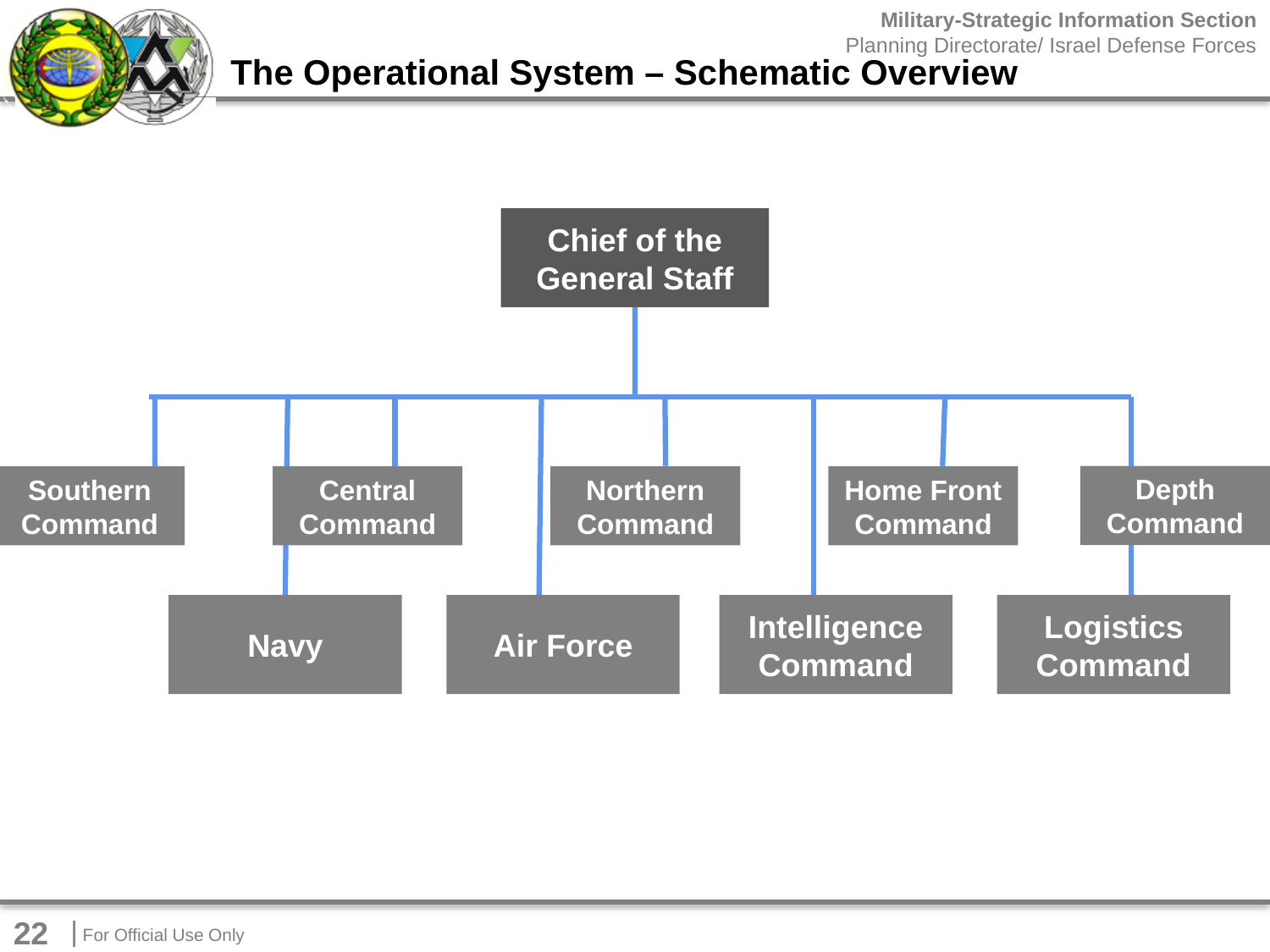

The Operational System – Schematic Overview

Chief of the General Staff
Depth
Command
Southern Command
Central Command
Northern Command
Home Front Command
Navy
Air Force
Intelligence Command
Logistics Command
22